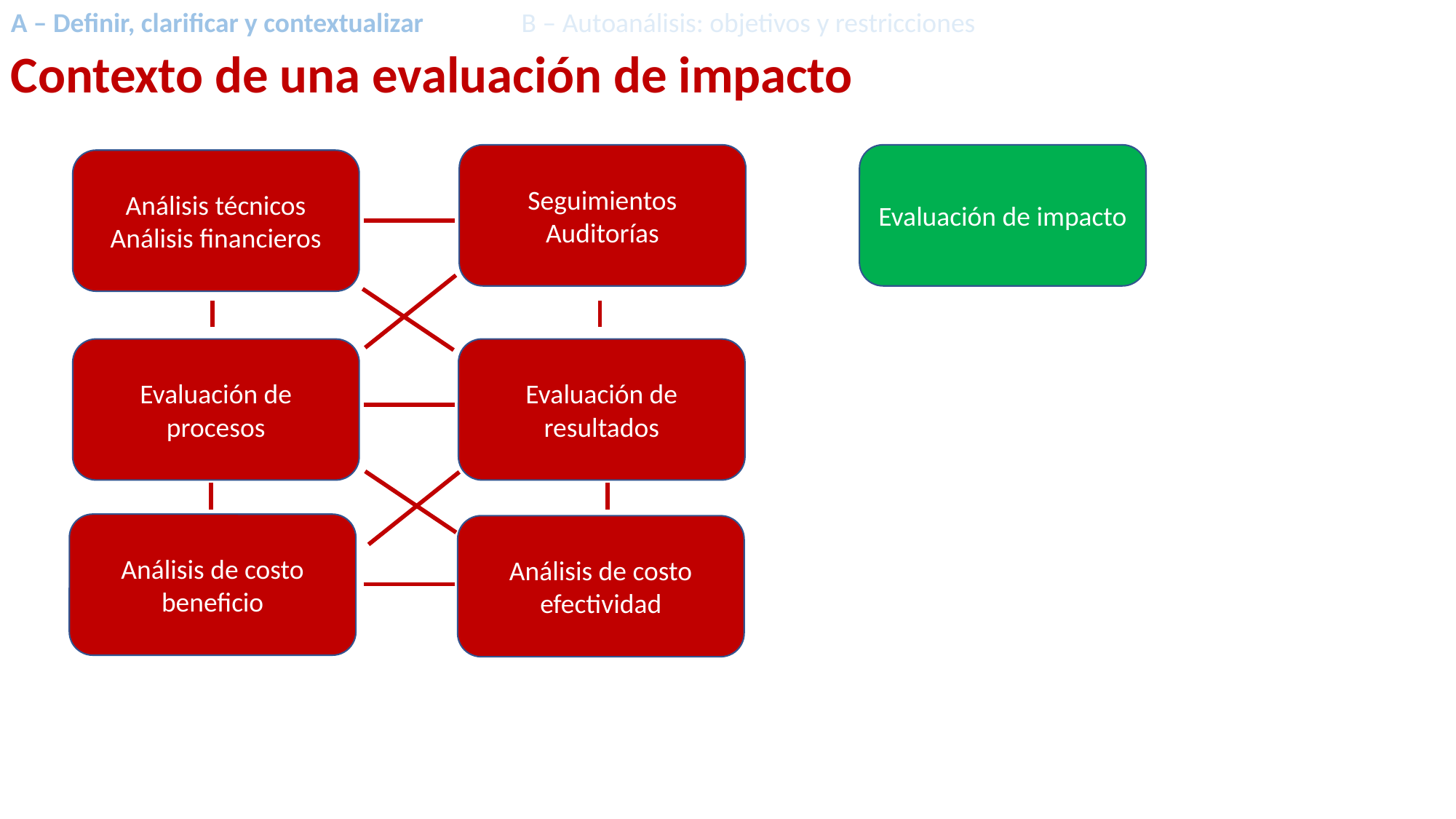

A – Definir, clarificar y contextualizar 	            B – Autoanálisis: objetivos y restricciones
Contexto de una evaluación de impacto
Seguimientos
Auditorías
Análisis técnicos
Análisis financieros
Evaluación de procesos
Evaluación de resultados
Análisis de costo beneficio
Análisis de costo efectividad
Evaluación de impacto